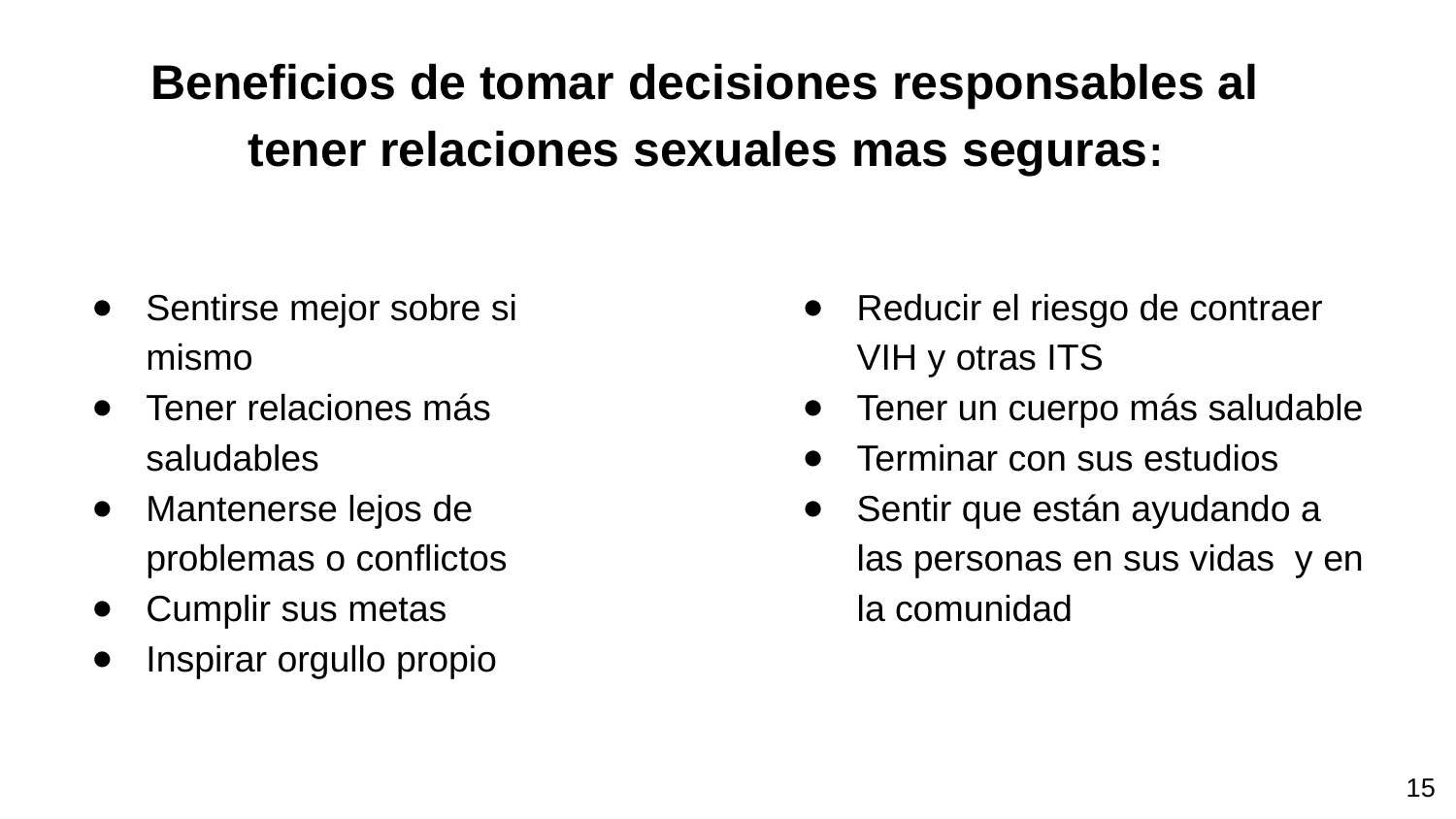

Beneficios de tomar decisiones responsables al tener relaciones sexuales mas seguras:
Sentirse mejor sobre si mismo
Tener relaciones más saludables
Mantenerse lejos de problemas o conflictos
Cumplir sus metas
Inspirar orgullo propio
Reducir el riesgo de contraer VIH y otras ITS
Tener un cuerpo más saludable
Terminar con sus estudios
Sentir que están ayudando a las personas en sus vidas  y en la comunidad
15